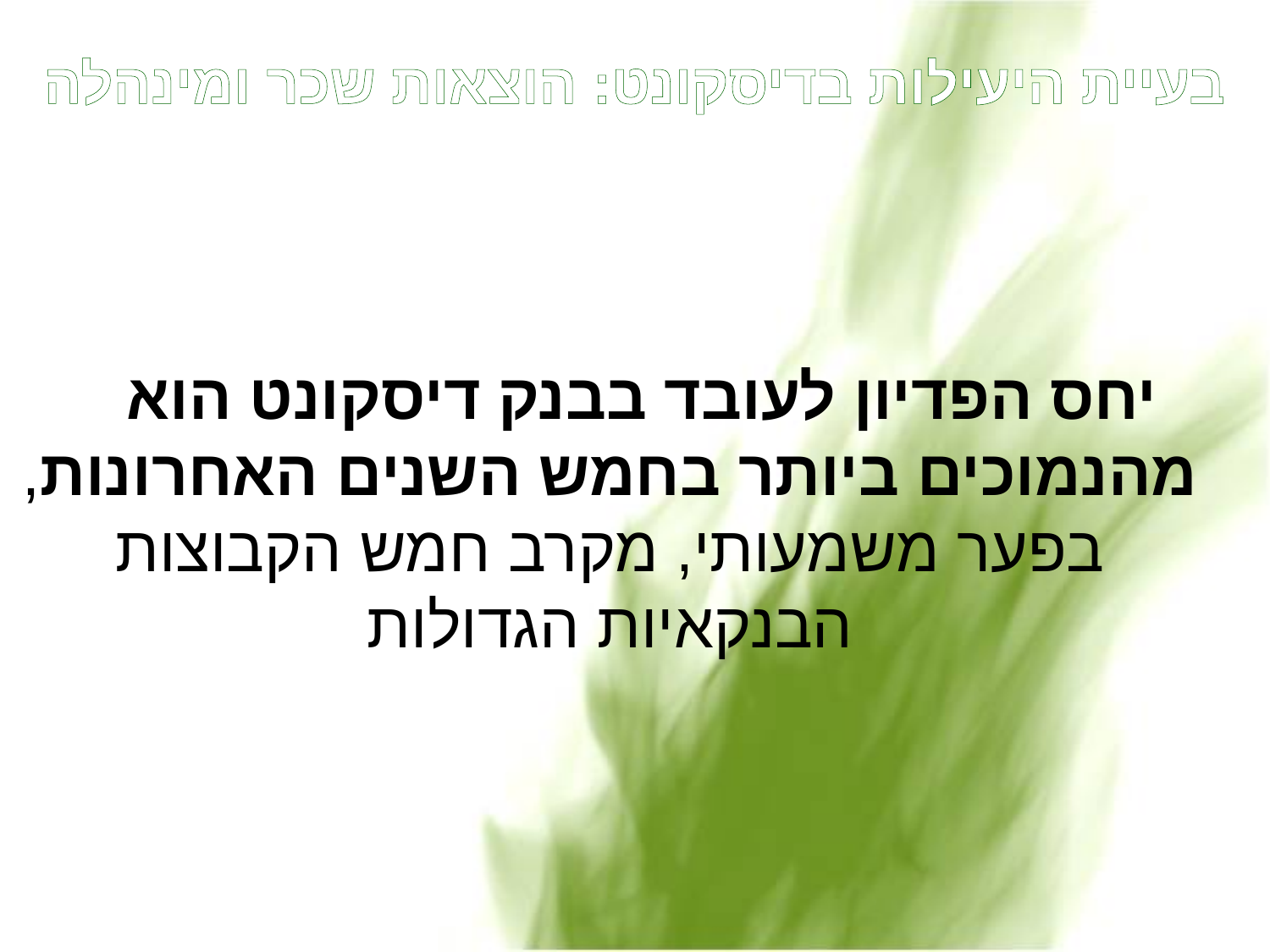

# בעיית היעילות בדיסקונט: הוצאות שכר ומינהלה
יחס הפדיון לעובד בבנק דיסקונט הוא מהנמוכים ביותר בחמש השנים האחרונות, בפער משמעותי, מקרב חמש הקבוצות הבנקאיות הגדולות